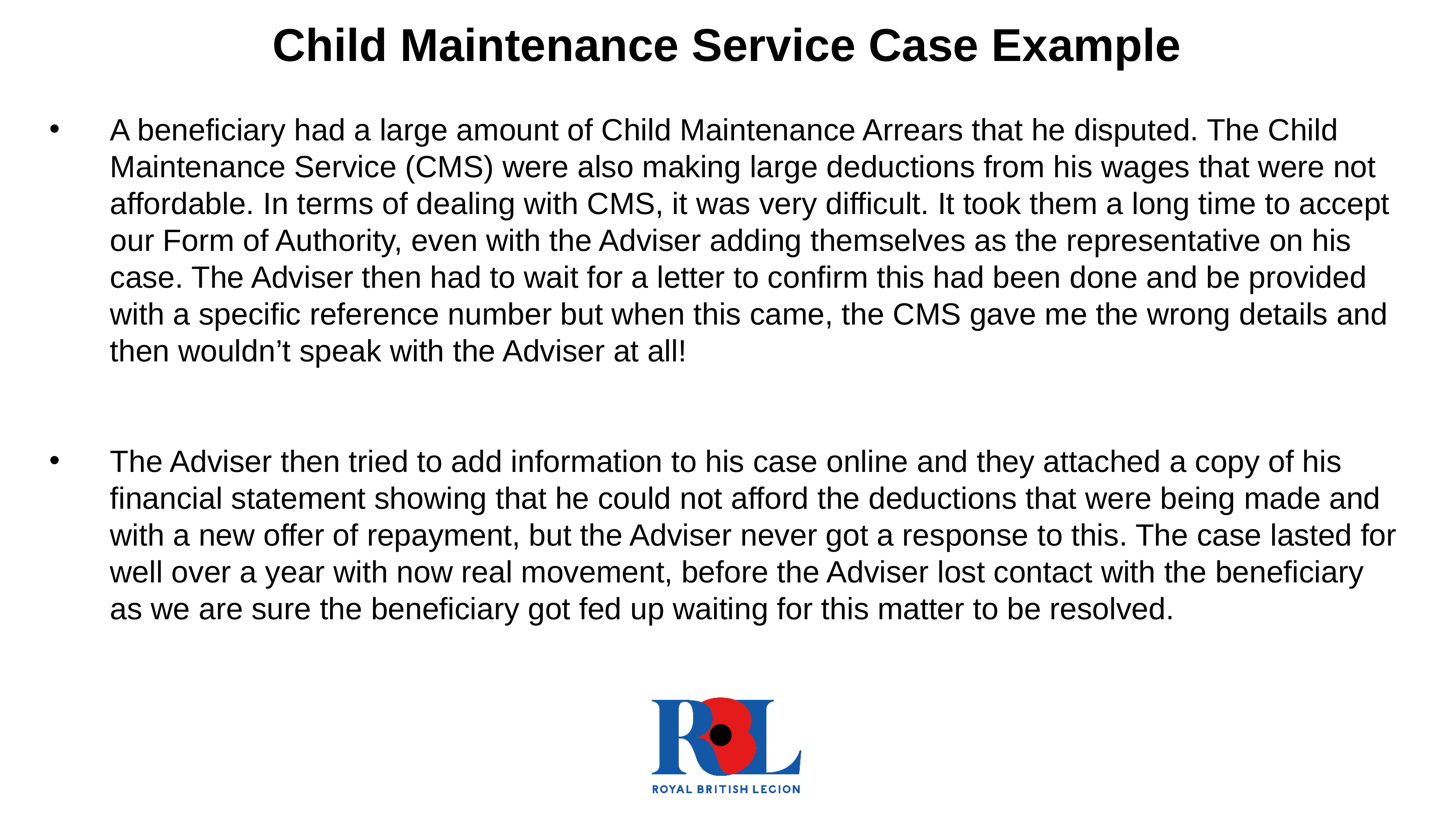

Child Maintenance Service Case Example

A beneficiary had a large amount of Child Maintenance Arrears that he disputed. The Child Maintenance Service (CMS) were also making large deductions from his wages that were not affordable. In terms of dealing with CMS, it was very difficult. It took them a long time to accept our Form of Authority, even with the Adviser adding themselves as the representative on his case. The Adviser then had to wait for a letter to confirm this had been done and be provided with a specific reference number but when this came, the CMS gave me the wrong details and then wouldn’t speak with the Adviser at all!

The Adviser then tried to add information to his case online and they attached a copy of his financial statement showing that he could not afford the deductions that were being made and with a new offer of repayment, but the Adviser never got a response to this. The case lasted for well over a year with now real movement, before the Adviser lost contact with the beneficiary as we are sure the beneficiary got fed up waiting for this matter to be resolved.